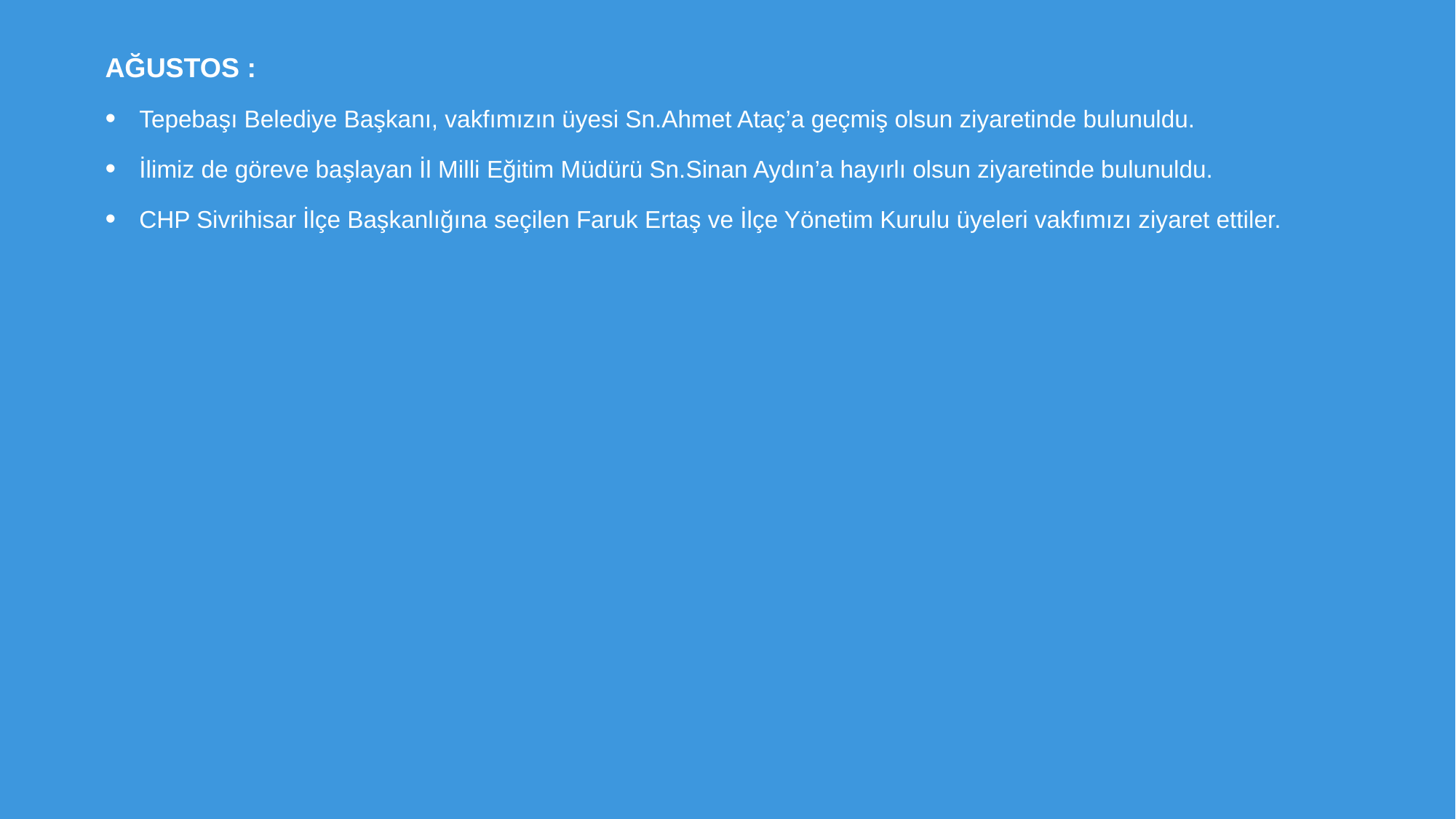

AĞUSTOS :
Tepebaşı Belediye Başkanı, vakfımızın üyesi Sn.Ahmet Ataç’a geçmiş olsun ziyaretinde bulunuldu.
İlimiz de göreve başlayan İl Milli Eğitim Müdürü Sn.Sinan Aydın’a hayırlı olsun ziyaretinde bulunuldu.
CHP Sivrihisar İlçe Başkanlığına seçilen Faruk Ertaş ve İlçe Yönetim Kurulu üyeleri vakfımızı ziyaret ettiler.

#